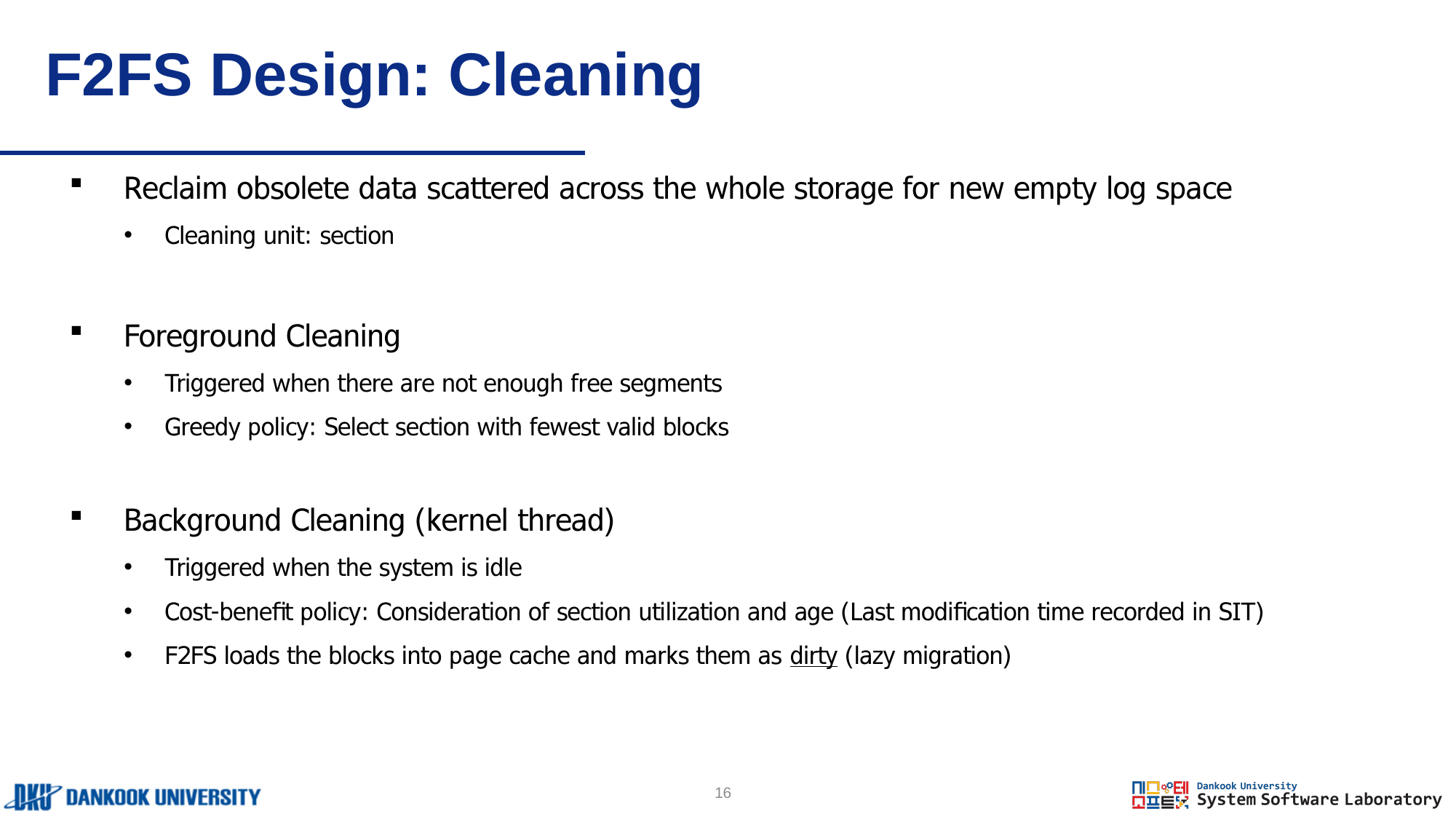

# F2FS Design: Cleaning
Reclaim obsolete data scattered across the whole storage for new empty log space
Cleaning unit: section

Foreground Cleaning
Triggered when there are not enough free segments
Greedy policy: Select section with fewest valid blocks

Background Cleaning (kernel thread)
Triggered when the system is idle
Cost-benefit policy: Consideration of section utilization and age (Last modification time recorded in SIT)
F2FS loads the blocks into page cache and marks them as dirty (lazy migration)

16